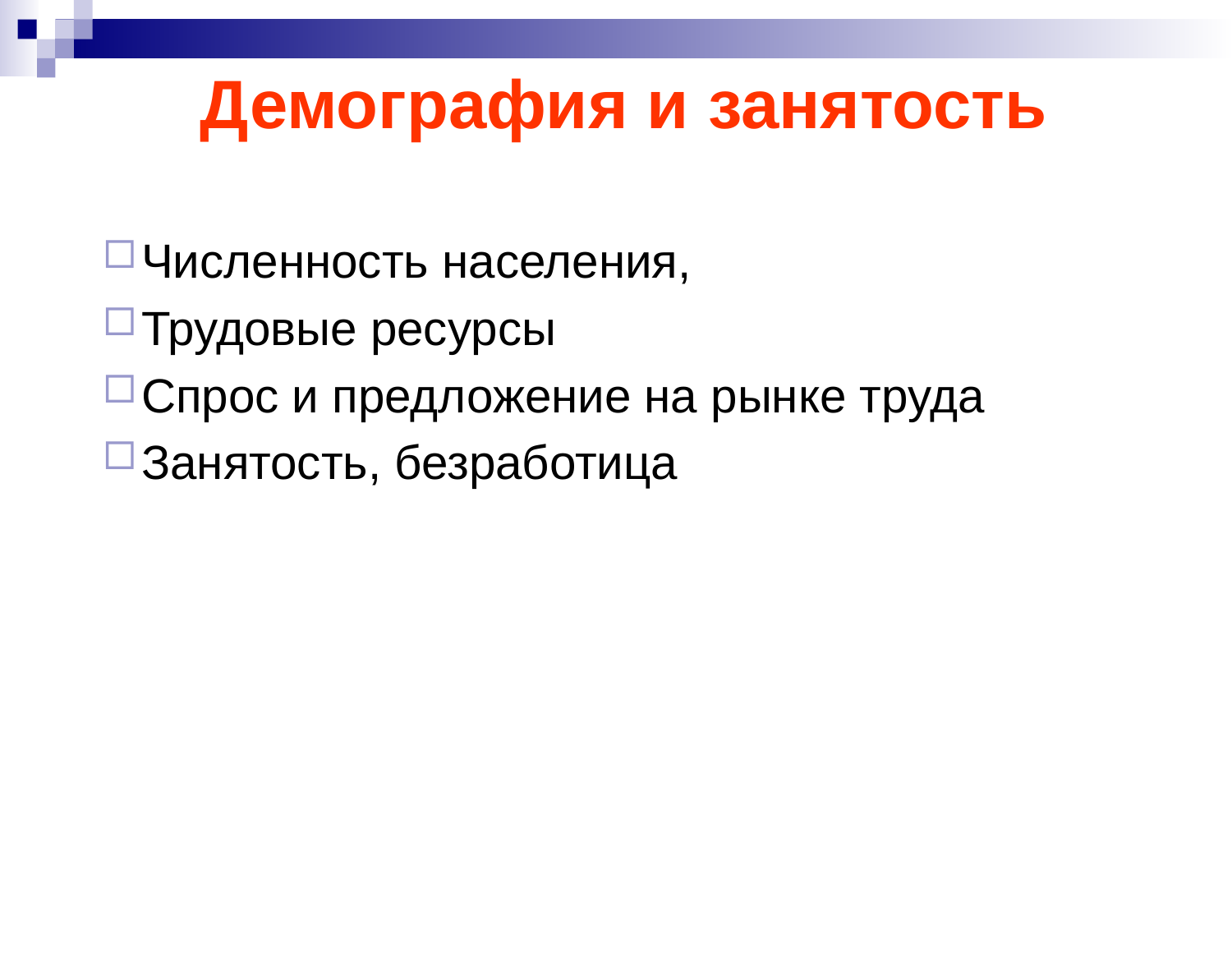

# Демография и занятость
Численность населения,
Трудовые ресурсы
Спрос и предложение на рынке труда
Занятость, безработица